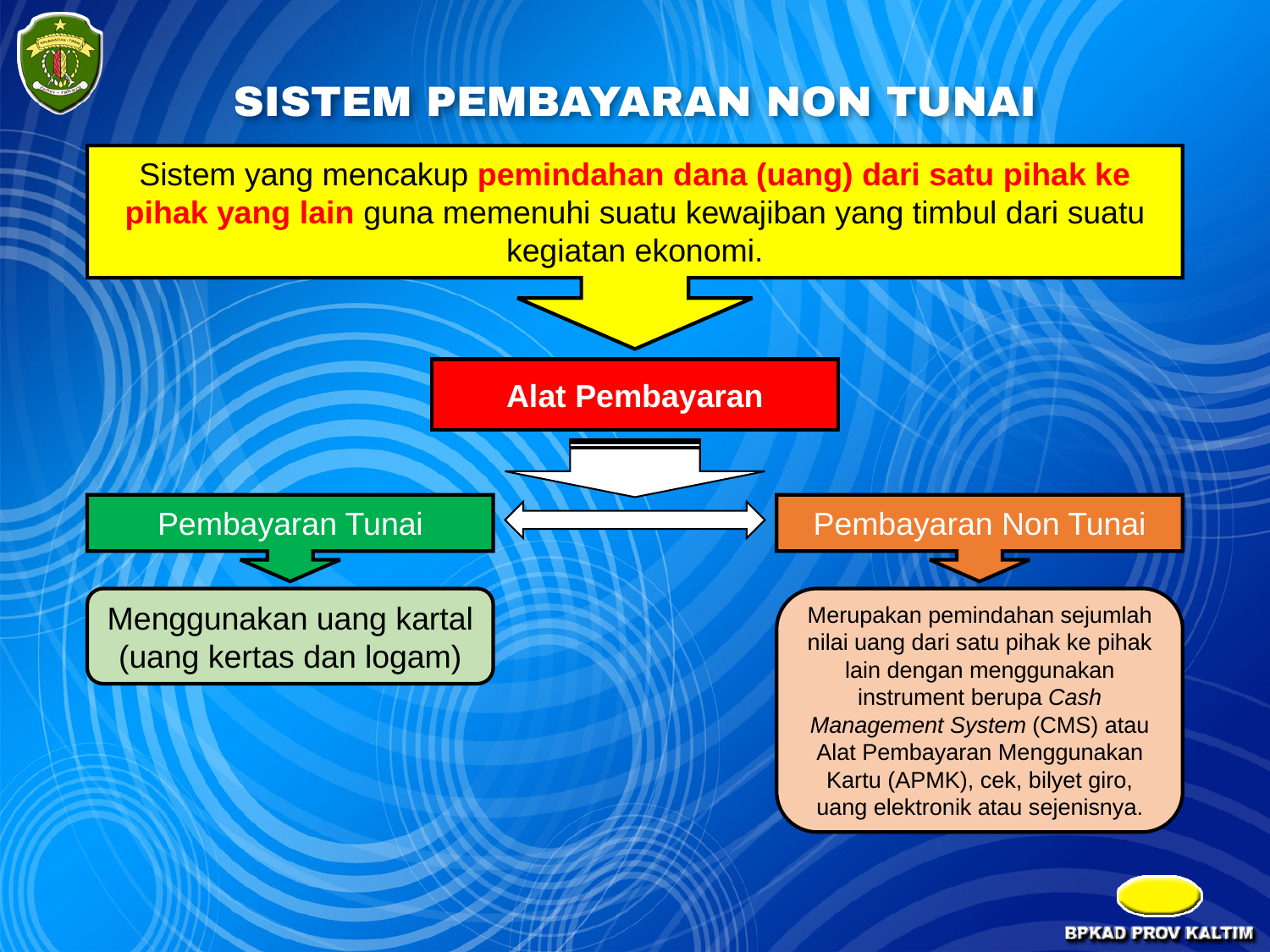

# SISTEM PEMBAYARAN NON TUNAI
Sistem yang mencakup pemindahan dana (uang) dari satu pihak ke pihak yang lain guna memenuhi suatu kewajiban yang timbul dari suatu kegiatan ekonomi.

Alat Pembayaran
Pembayaran Tunai
Pembayaran Non Tunai

Menggunakan uang kartal (uang kertas dan logam)
Merupakan pemindahan sejumlah nilai uang dari satu pihak ke pihak lain dengan menggunakan instrument berupa Cash Management System (CMS) atau Alat Pembayaran Menggunakan Kartu (APMK), cek, bilyet giro, uang elektronik atau sejenisnya.